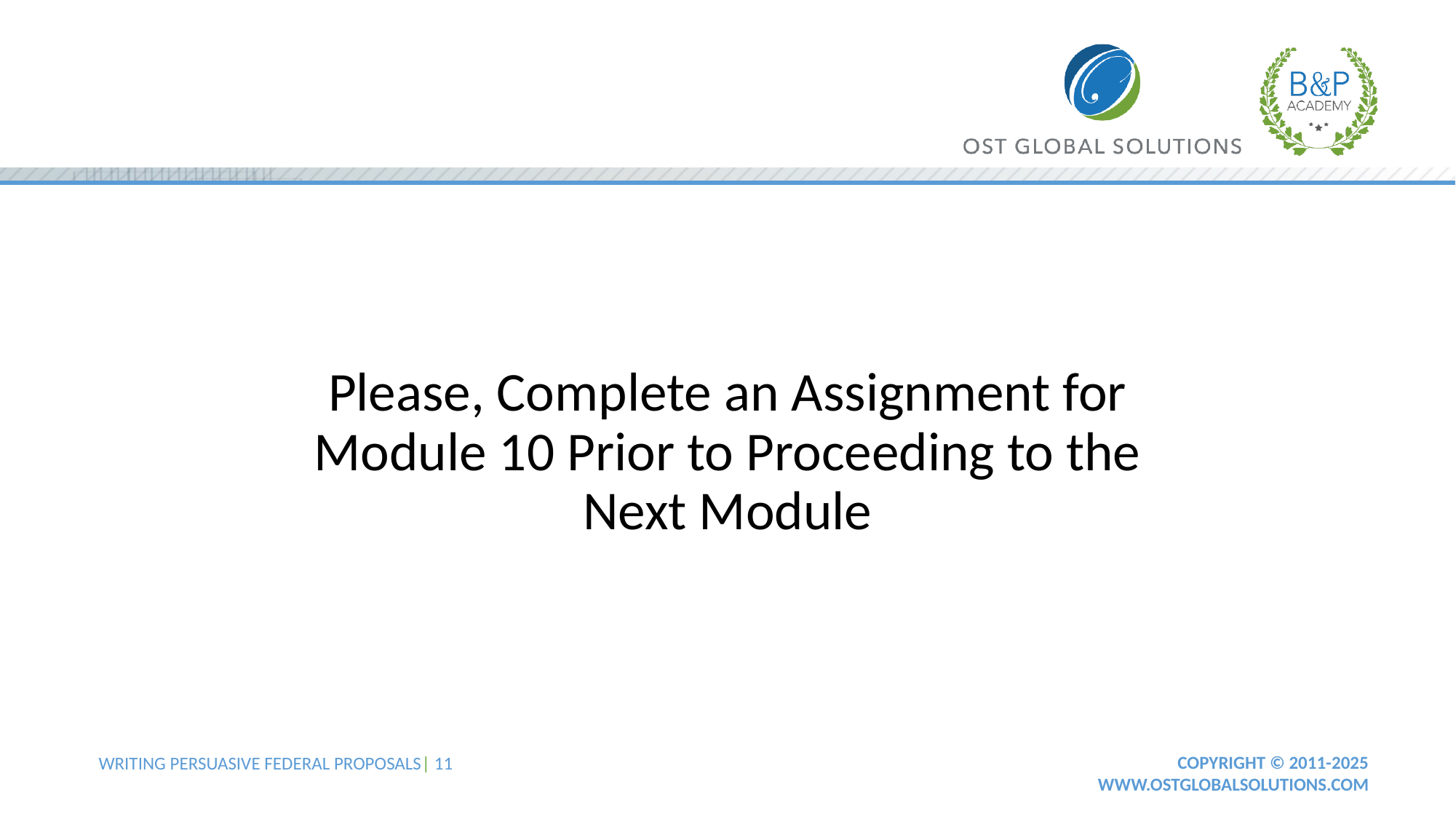

# Please, Complete an Assignment for Module 10 Prior to Proceeding to the Next Module